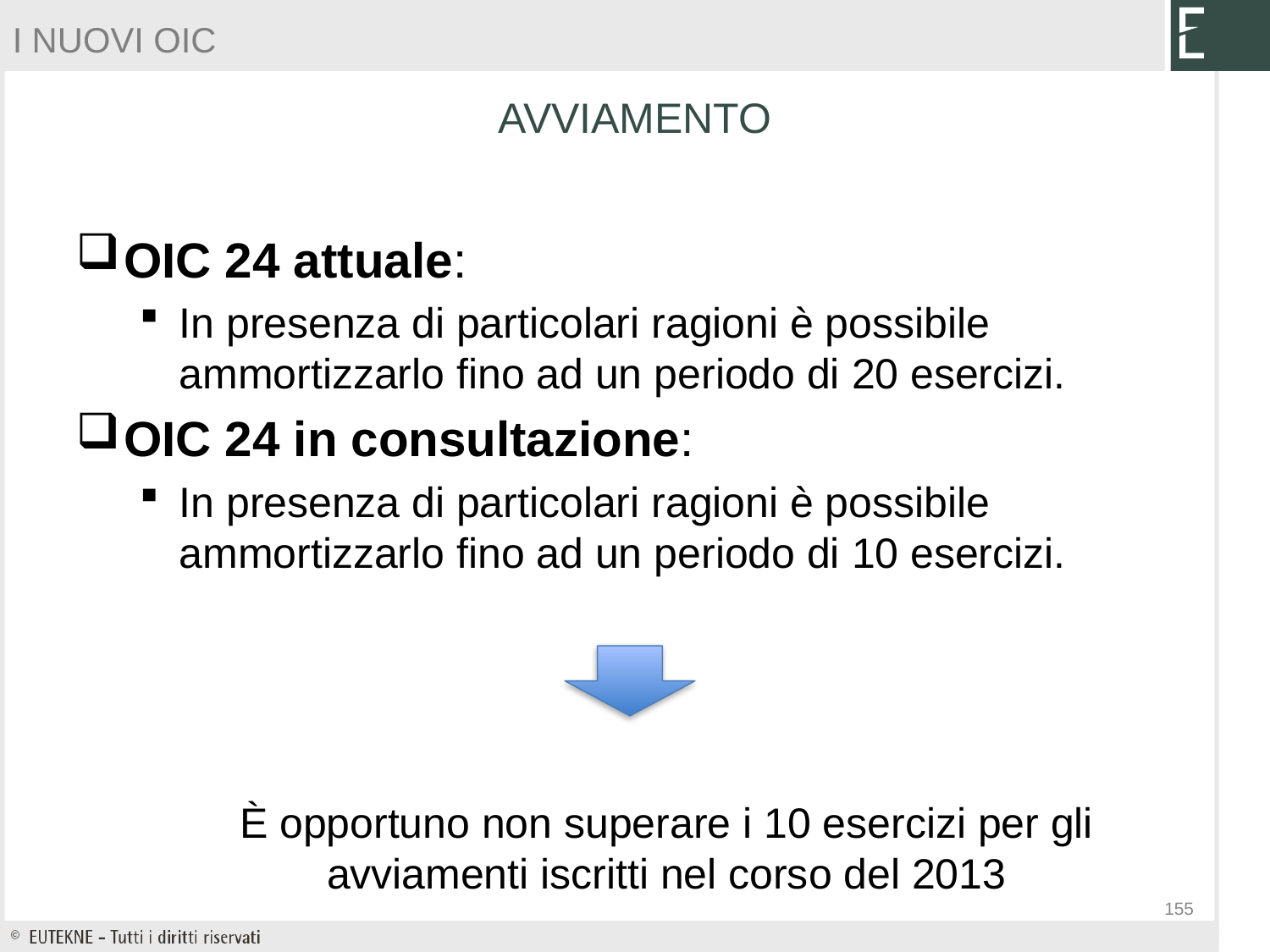

I NUOVI OIC
# AVVIAMENTO
OIC 24 attuale:
In presenza di particolari ragioni è possibile ammortizzarlo fino ad un periodo di 20 esercizi.
OIC 24 in consultazione:
In presenza di particolari ragioni è possibile ammortizzarlo fino ad un periodo di 10 esercizi.

È opportuno non superare i 10 esercizi per gli avviamenti iscritti nel corso del 2013

155